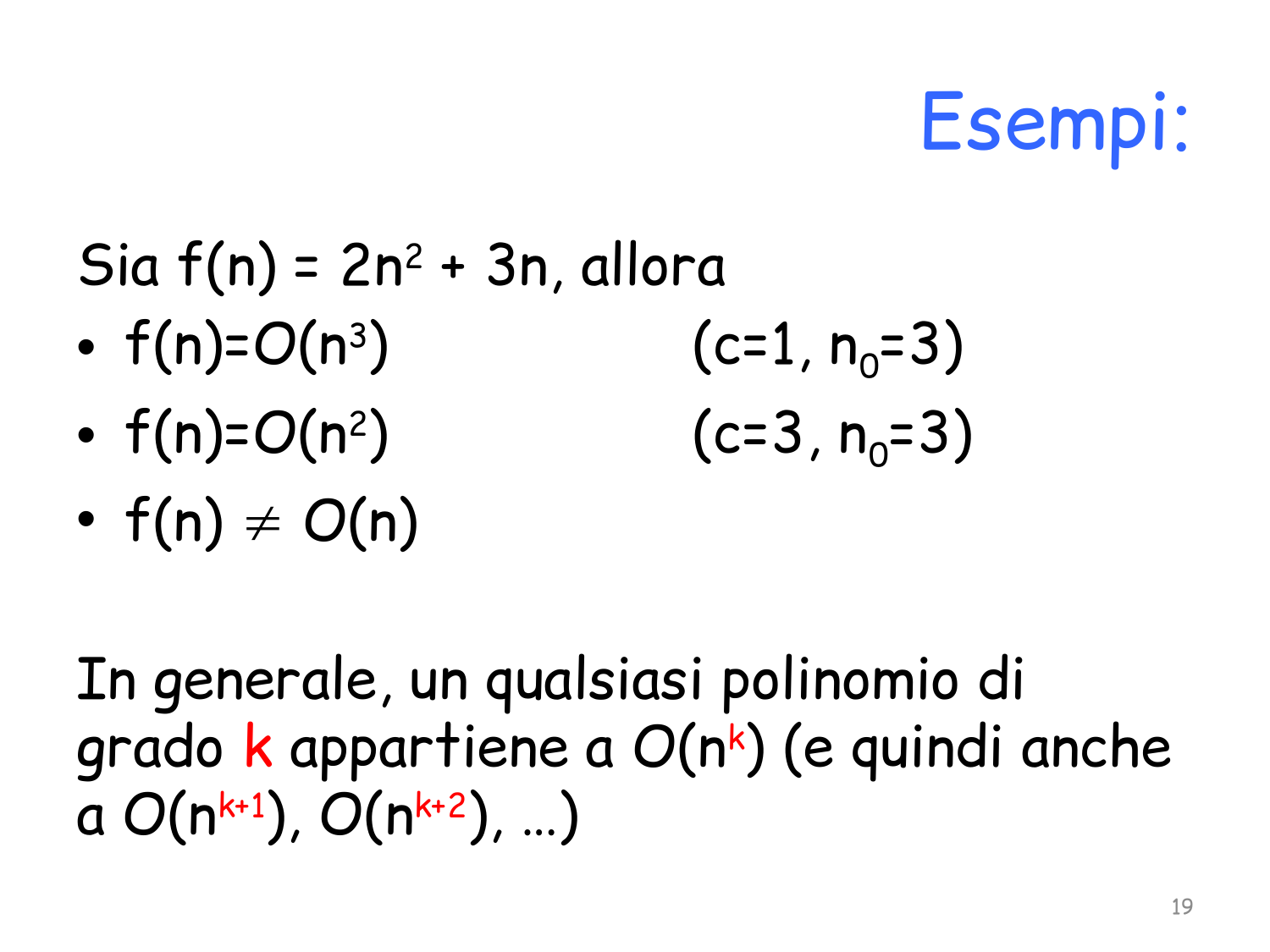

# Esempi:
Sia f(n) = 2n2 + 3n, allora
f(n)=O(n3)                  (c=1, n0=3)
f(n)=O(n2)                  (c=3, n0=3)
f(n) ≠ O(n)

In generale, un qualsiasi polinomio di grado k appartiene a O(nk) (e quindi anche a O(nk+1), O(nk+2), …)
19